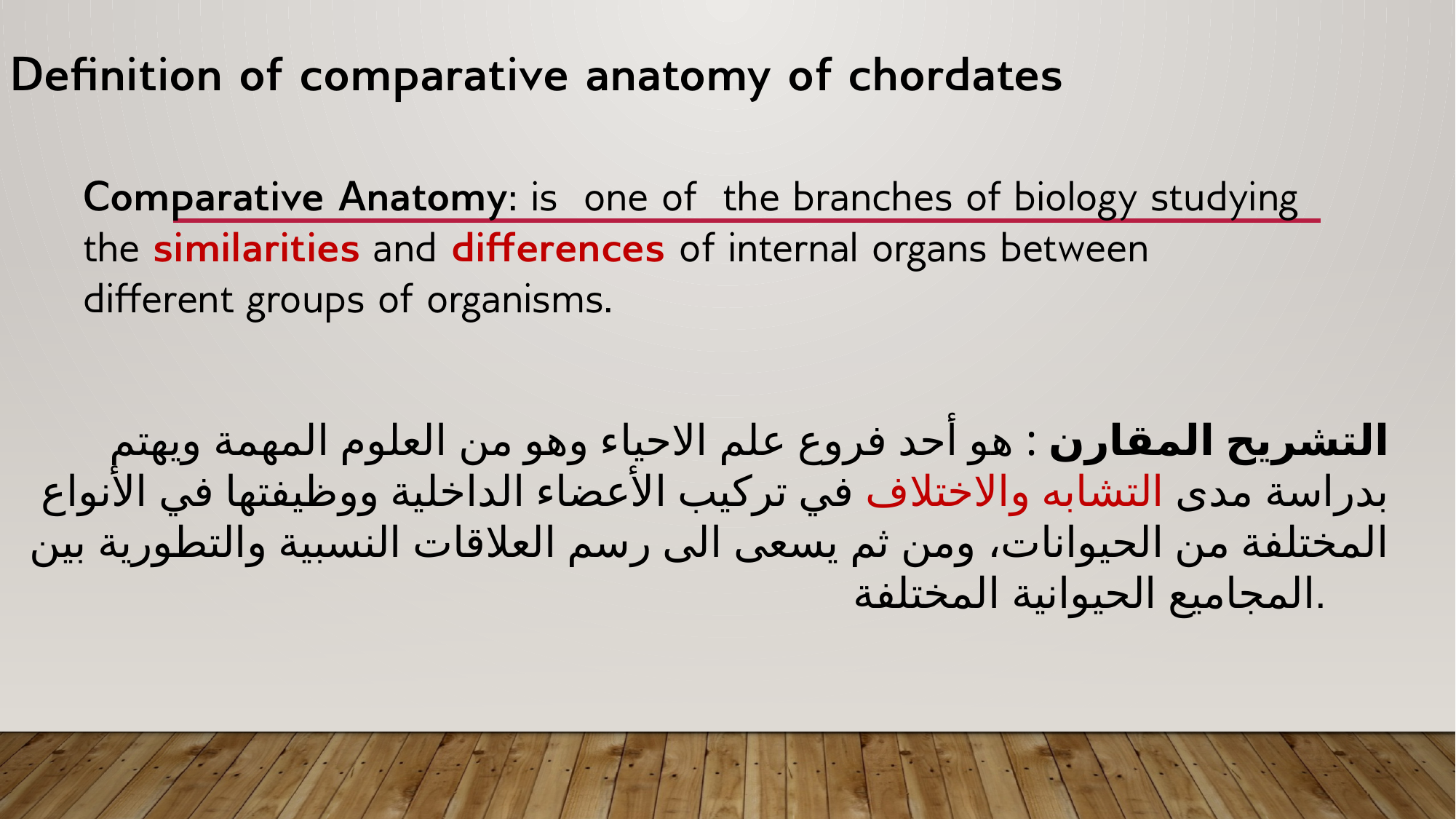

Definition of comparative anatomy of chordates

التشريح المقارن : هو أحد فروع علم الاحياء وهو من العلوم المهمة ويهتم بدراسة مدى التشابه والاختلاف في تركيب الأعضاء الداخلية ووظيفتها في الأنواع المختلفة من الحيوانات، ومن ثم يسعى الى رسم العلاقات النسبية والتطورية بين المجاميع الحيوانية المختلفة.

Comparative Anatomy: is  one of  the branches of biology studying the similarities and differences of internal organs between different groups of organisms.